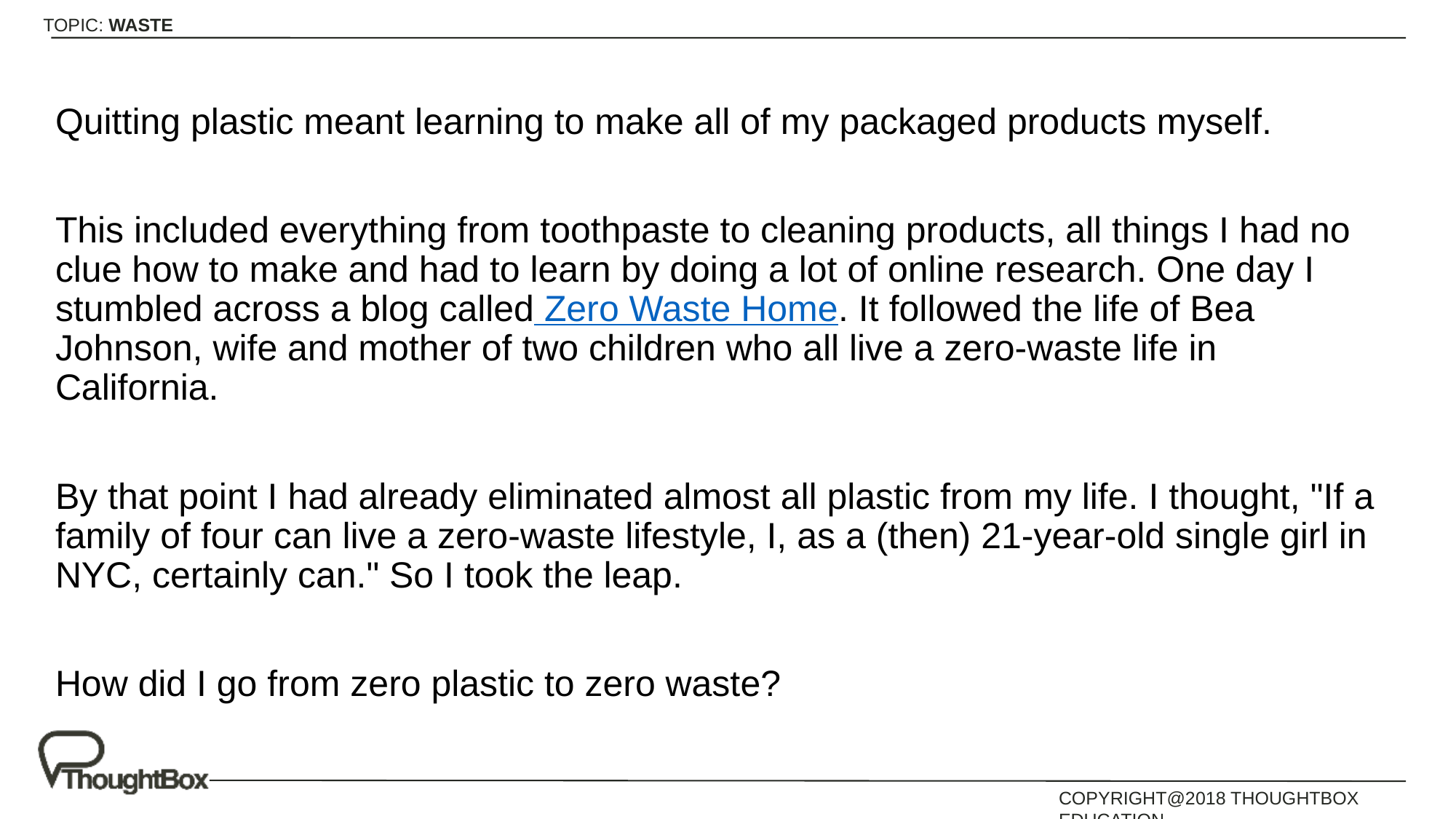

Quitting plastic meant learning to make all of my packaged products myself.

This included everything from toothpaste to cleaning products, all things I had no clue how to make and had to learn by doing a lot of online research. One day I stumbled across a blog called Zero Waste Home. It followed the life of Bea Johnson, wife and mother of two children who all live a zero-waste life in California.

By that point I had already eliminated almost all plastic from my life. I thought, "If a family of four can live a zero-waste lifestyle, I, as a (then) 21-year-old single girl in NYC, certainly can." So I took the leap.

How did I go from zero plastic to zero waste?